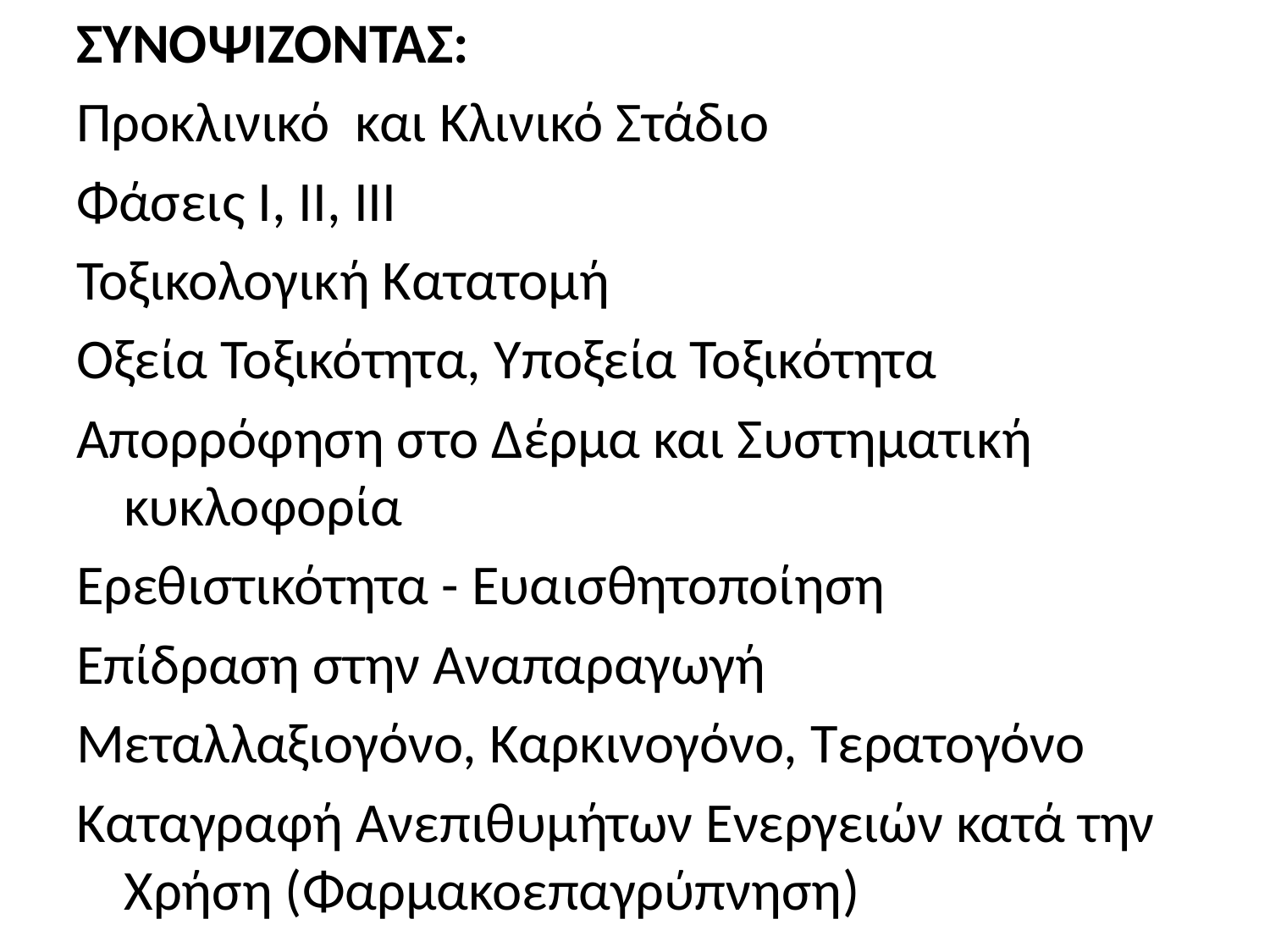

ΣΥΝΟΨΙΖΟΝΤΑΣ:
Προκλινικό  και Κλινικό Στάδιο
Φάσεις Ι, ΙΙ, ΙΙΙ
Τοξικολογική Κατατομή
Οξεία Τοξικότητα, Υποξεία Τοξικότητα
Απορρόφηση στο Δέρμα και Συστηματική κυκλοφορία
Ερεθιστικότητα - Ευαισθητοποίηση
Επίδραση στην Αναπαραγωγή
Μεταλλαξιογόνο, Καρκινογόνο, Τερατογόνο
Καταγραφή Ανεπιθυμήτων Ενεργειών κατά την Χρήση (Φαρμακοεπαγρύπνηση)